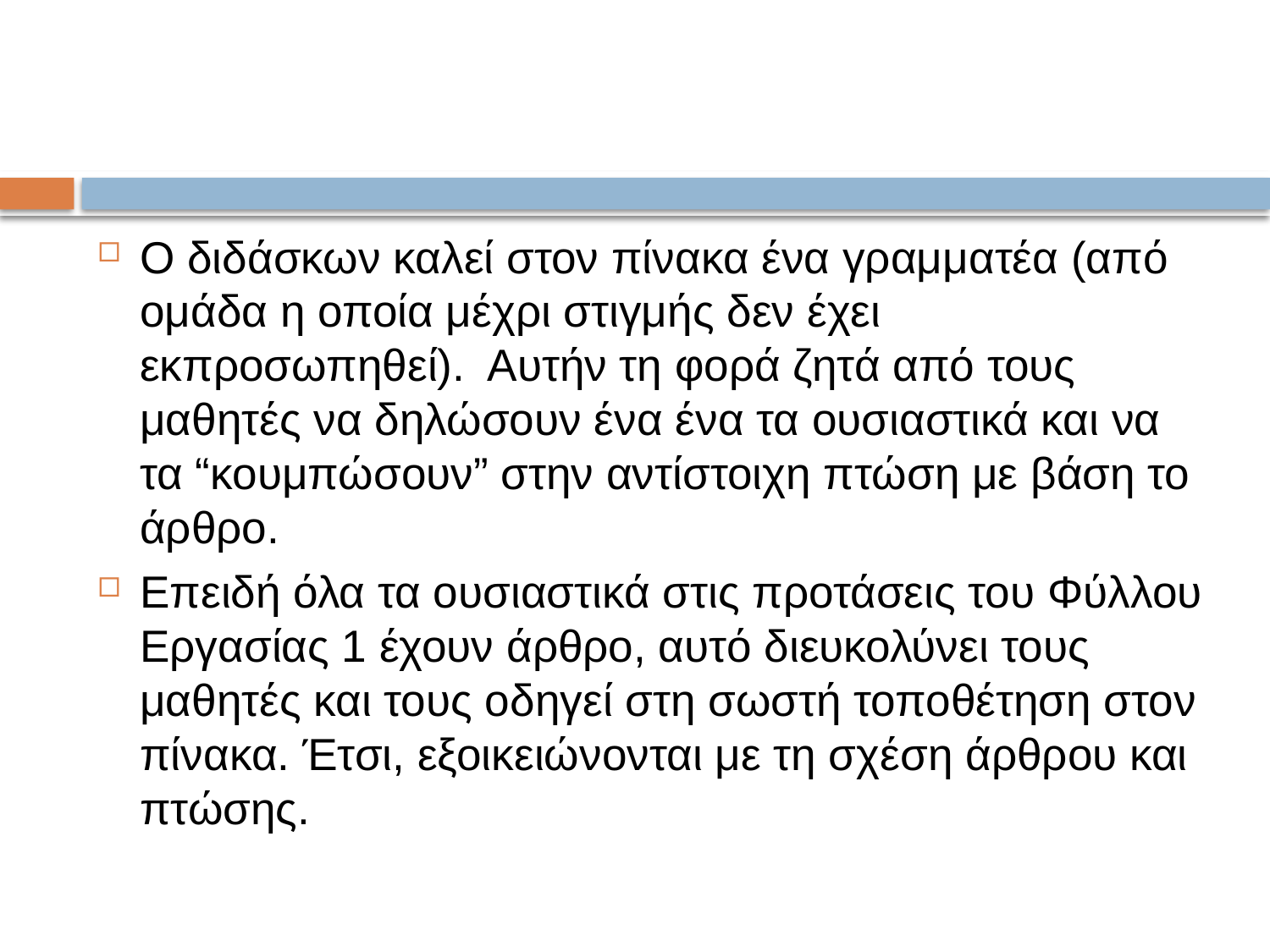

#
Ο διδάσκων καλεί στον πίνακα ένα γραμματέα (από ομάδα η οποία μέχρι στιγμής δεν έχει εκπροσωπηθεί).  Αυτήν τη φορά ζητά από τους μαθητές να δηλώσουν ένα ένα τα ουσιαστικά και να τα “κουμπώσουν” στην αντίστοιχη πτώση με βάση το άρθρο.
Επειδή όλα τα ουσιαστικά στις προτάσεις του Φύλλου Εργασίας 1 έχουν άρθρο, αυτό διευκολύνει τους μαθητές και τους οδηγεί στη σωστή τοποθέτηση στον πίνακα. Έτσι, εξοικειώνονται με τη σχέση άρθρου και πτώσης.